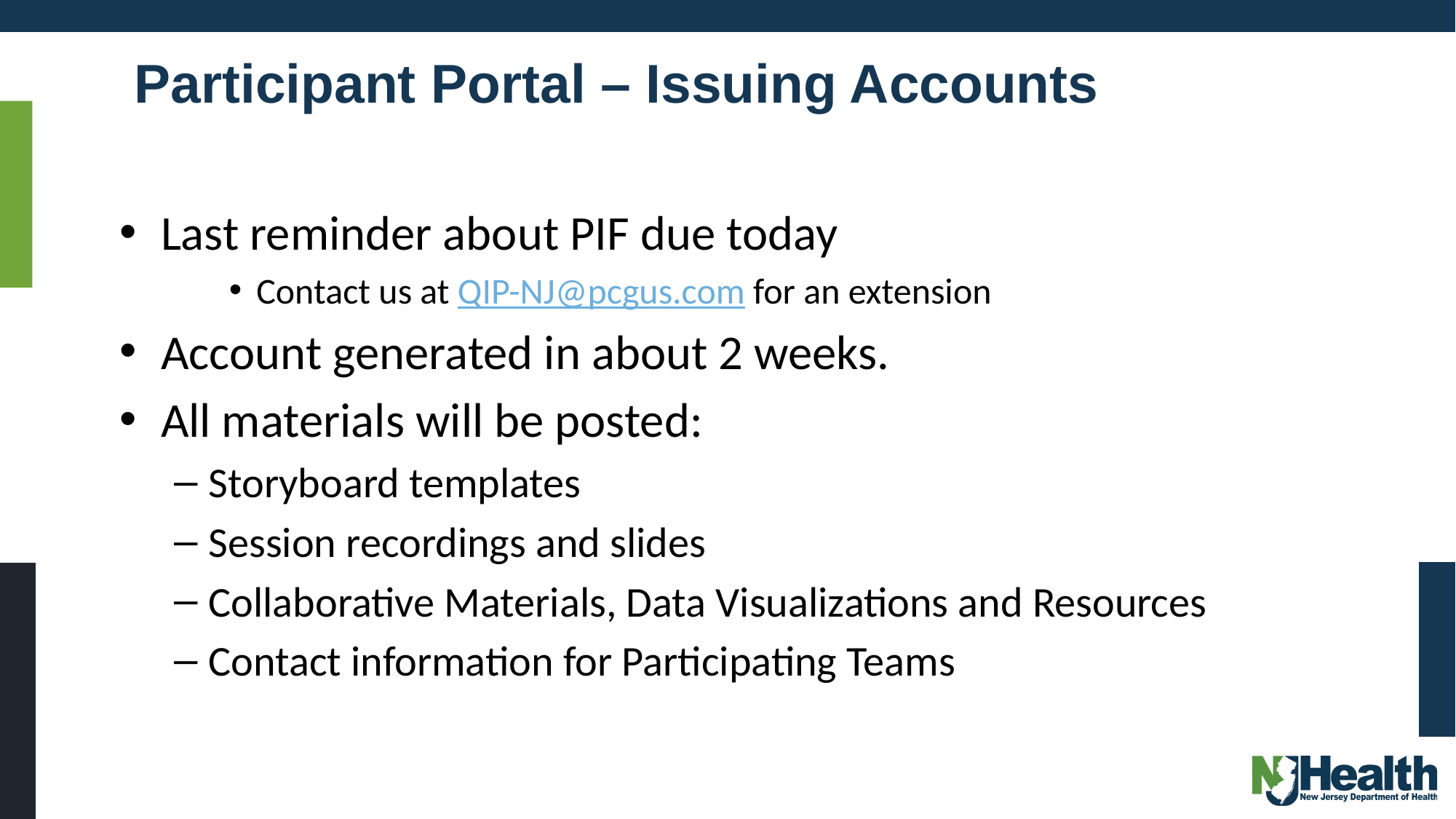

Participant Portal – Issuing Accounts

Last reminder about PIF due today
Contact us at QIP-NJ@pcgus.com for an extension
Account generated in about 2 weeks.
All materials will be posted:
Storyboard templates
Session recordings and slides
Collaborative Materials, Data Visualizations and Resources
Contact information for Participating Teams